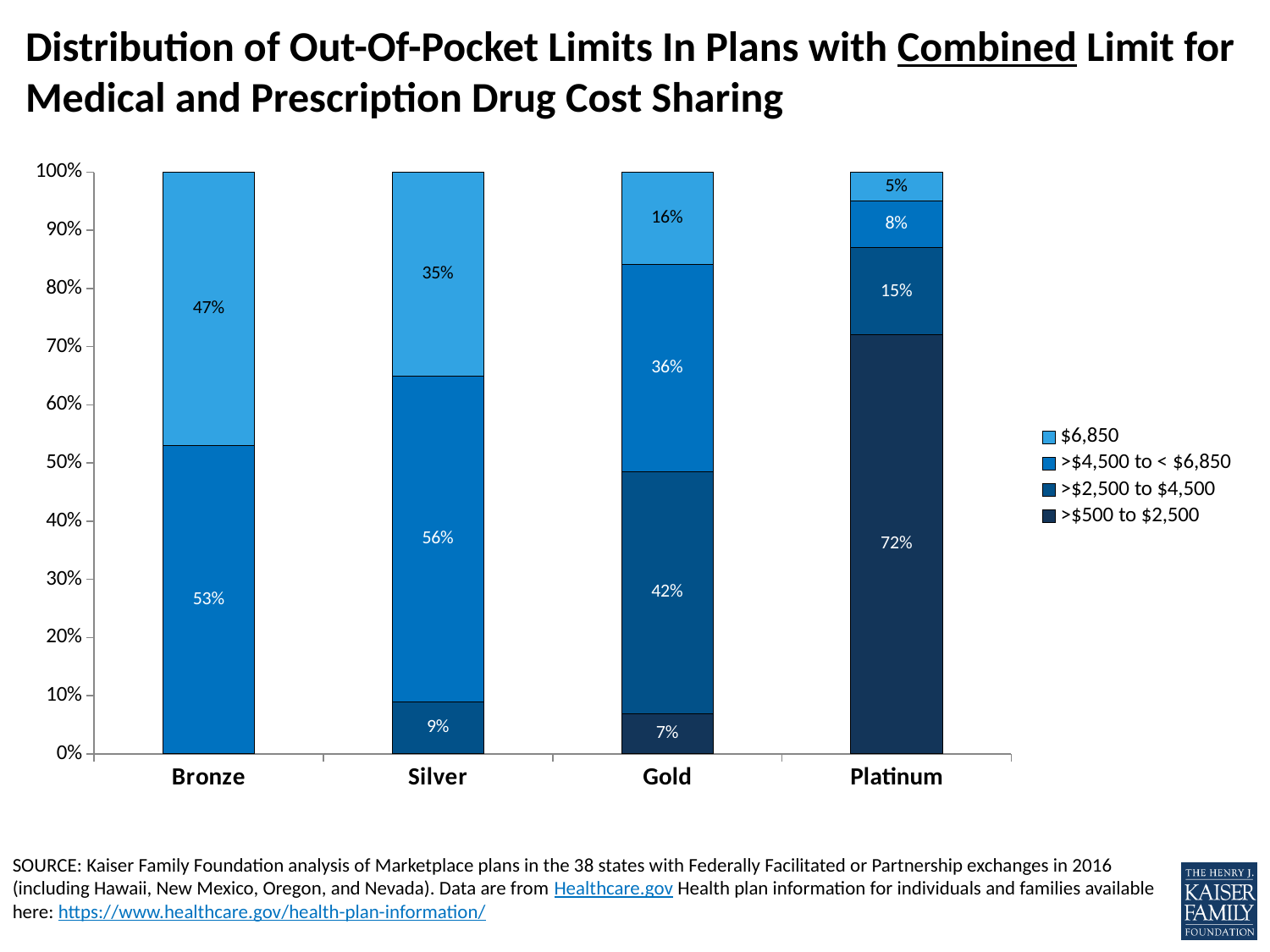

# Distribution of Out-Of-Pocket Limits In Plans with Combined Limit for Medical and Prescription Drug Cost Sharing

### Chart

| Category | >$500 to $2,500 | >$2,500 to $4,500 | >$4,500 to < $6,850 | $6,850  |
|---|---|---|---|---|
| Bronze | 0.0 | 0.0 | 0.53 | 0.47 |
| Silver | 0.0 | 0.09 | 0.56 | 0.35 |
| Gold | 0.07 | 0.42 | 0.36 | 0.16 |
| Platinum | 0.72 | 0.15 | 0.08 | 0.05 |